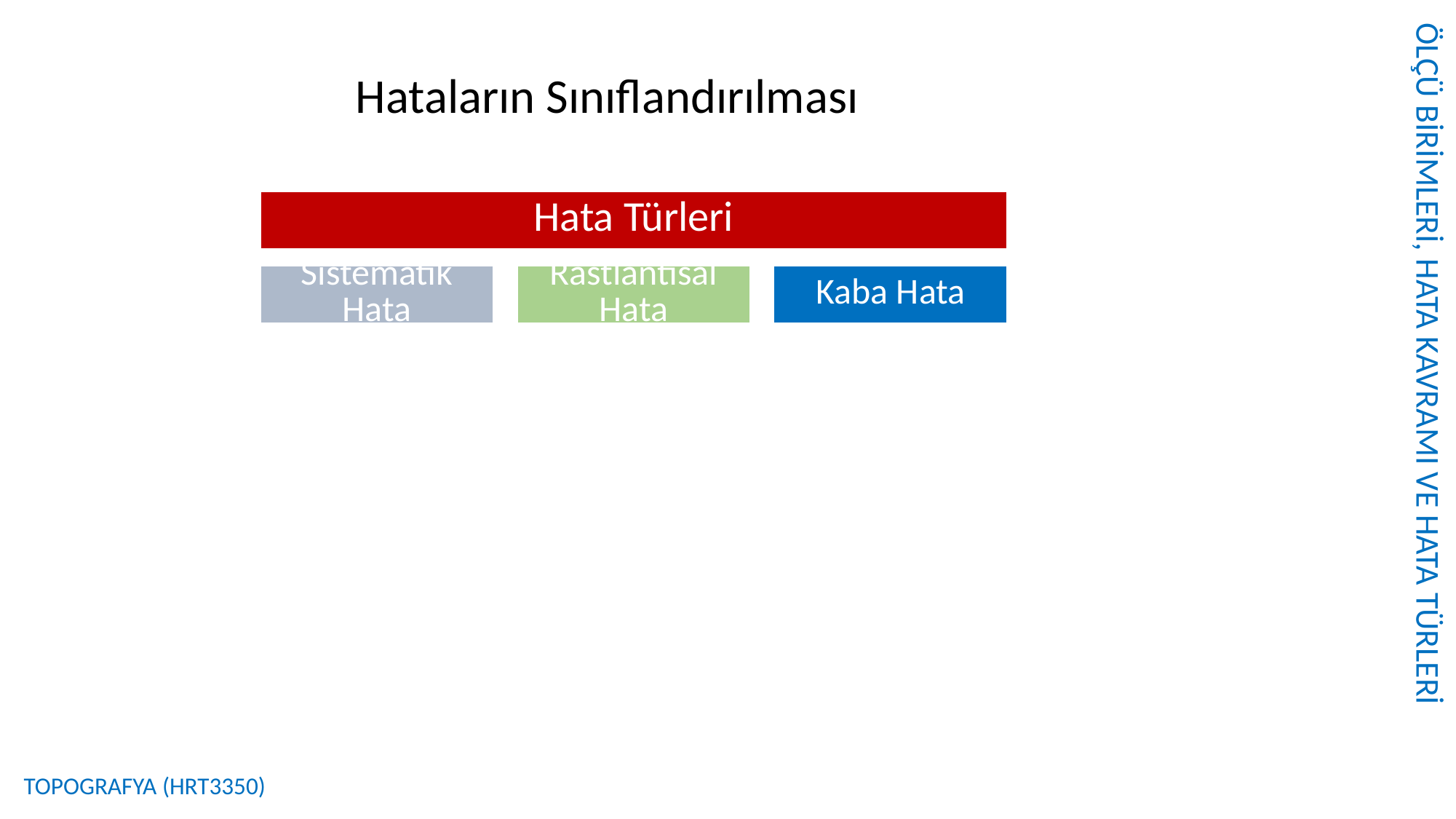

ÖLÇÜ BİRİMLERİ, HATA KAVRAMI VE HATA TÜRLERİ
# Hataların Sınıflandırılması
Hata Türleri
Sistematik Hata
Rastlantısal Hata
Kaba Hata
TOPOGRAFYA (HRT3350)